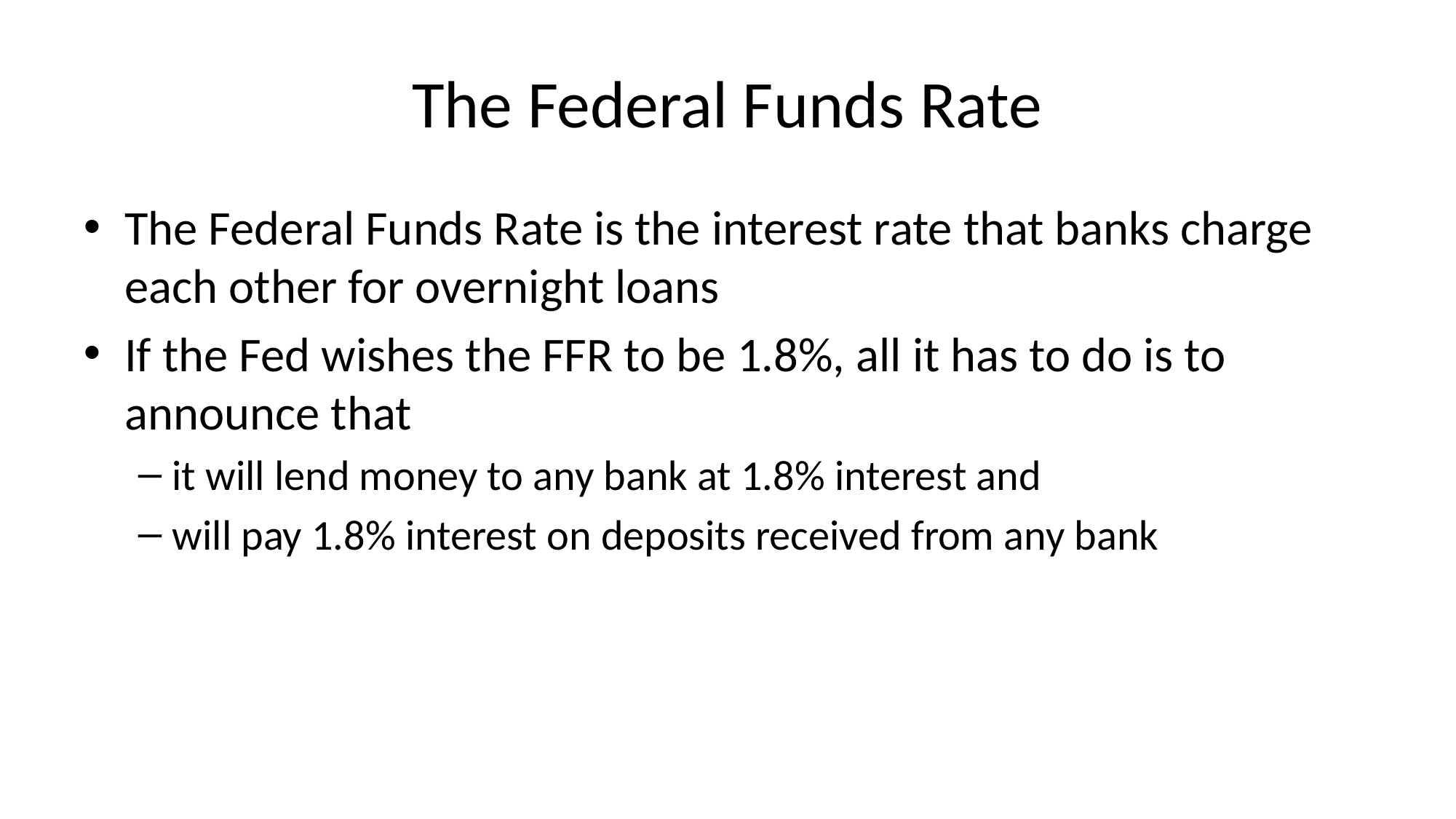

# The Federal Funds Rate
The Federal Funds Rate is the interest rate that banks charge each other for overnight loans
If the Fed wishes the FFR to be 1.8%, all it has to do is to announce that
it will lend money to any bank at 1.8% interest and
will pay 1.8% interest on deposits received from any bank